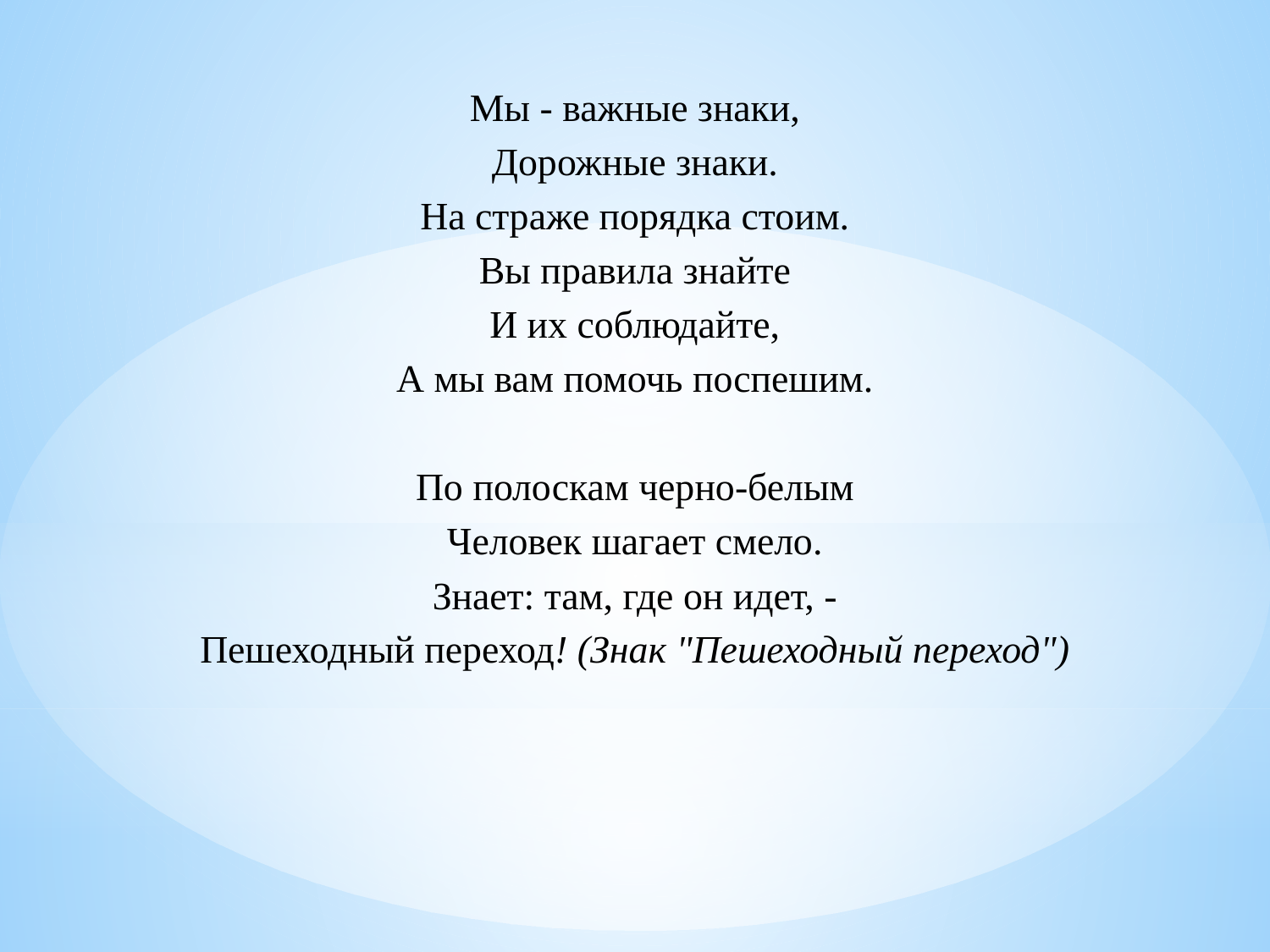

Мы - важные знаки,
Дорожные знаки.
На страже порядка стоим.
Вы правила знайте
И их соблюдайте,
А мы вам помочь поспешим.

По полоскам черно-белым
Человек шагает смело.
Знает: там, где он идет, -
Пешеходный переход! (Знак "Пешеходный переход")